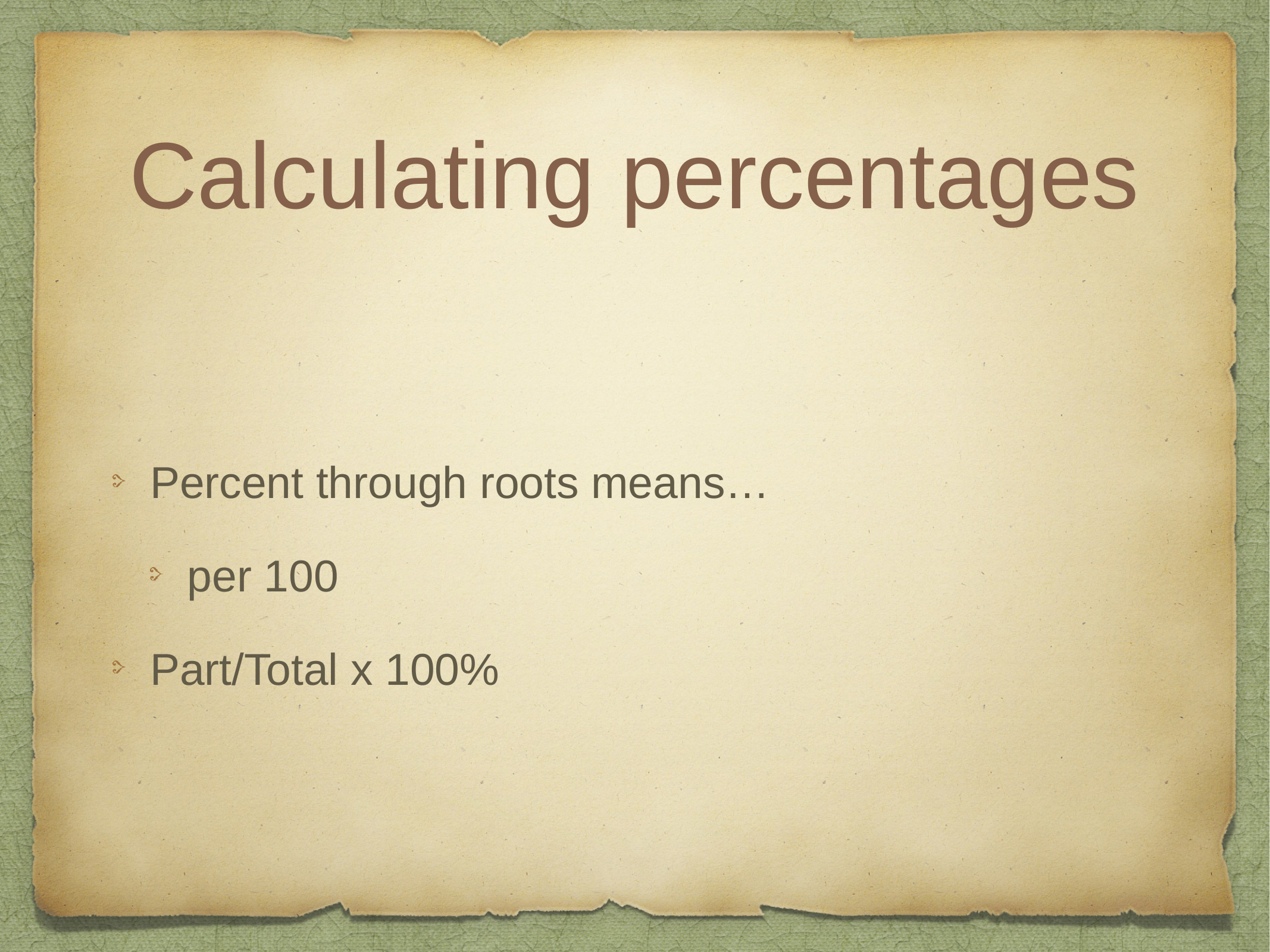

# Calculating percentages
Percent through roots means…
per 100
Part/Total x 100%